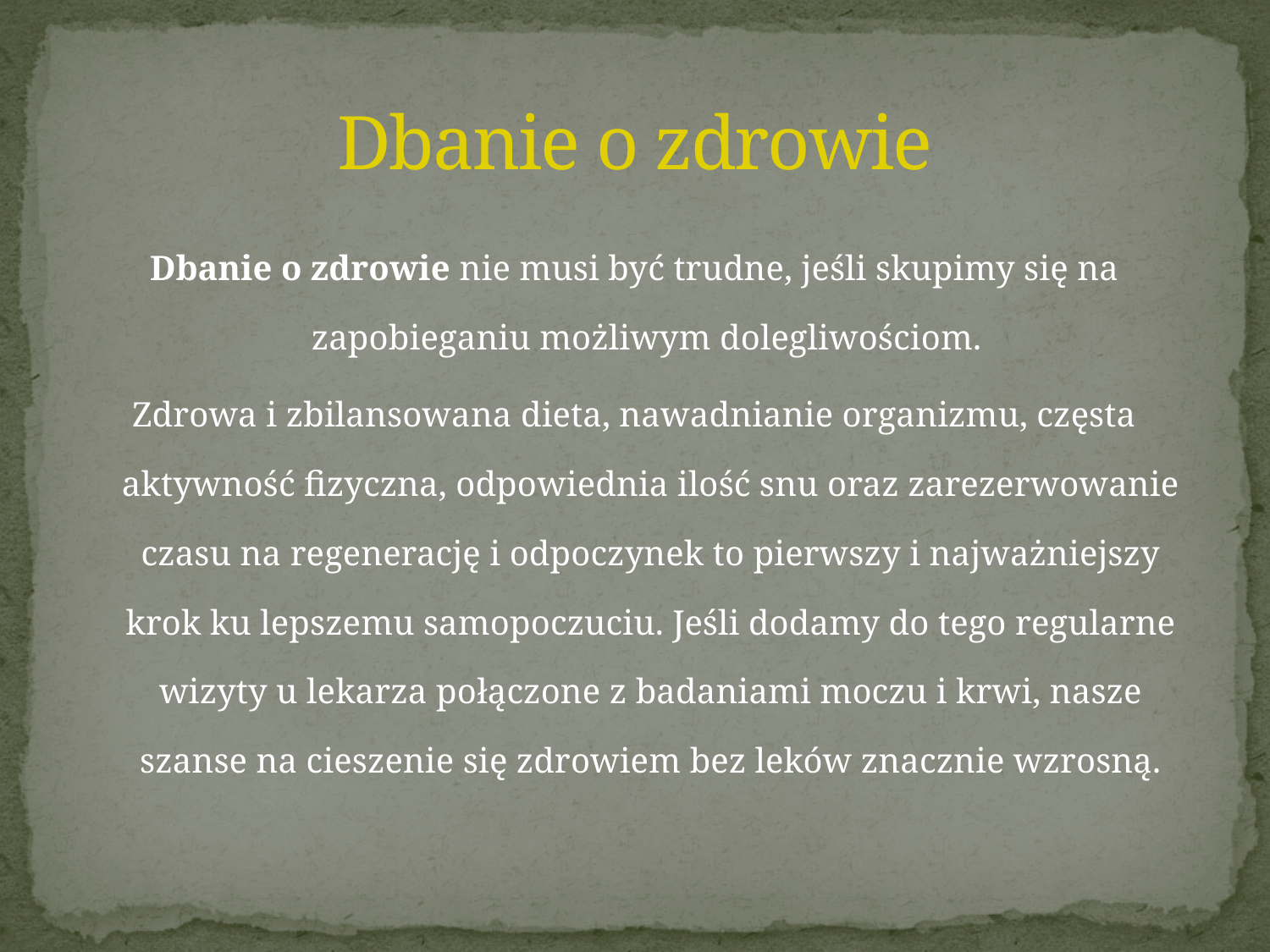

# Dbanie o zdrowie
Dbanie o zdrowie nie musi być trudne, jeśli skupimy się na zapobieganiu możliwym dolegliwościom.
Zdrowa i zbilansowana dieta, nawadnianie organizmu, częsta aktywność fizyczna, odpowiednia ilość snu oraz zarezerwowanie czasu na regenerację i odpoczynek to pierwszy i najważniejszy krok ku lepszemu samopoczuciu. Jeśli dodamy do tego regularne wizyty u lekarza połączone z badaniami moczu i krwi, nasze szanse na cieszenie się zdrowiem bez leków znacznie wzrosną.